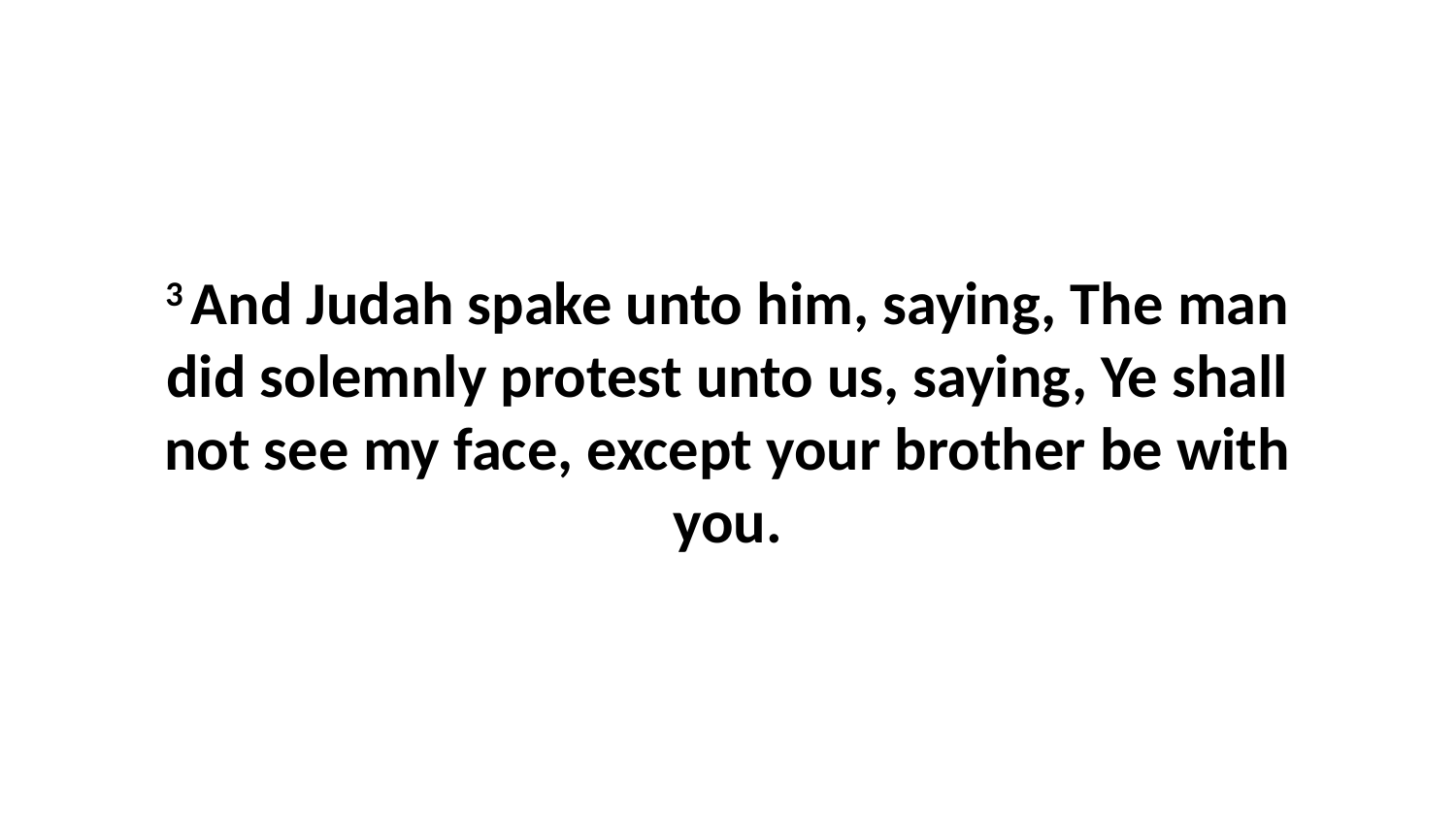

3 And Judah spake unto him, saying, The man did solemnly protest unto us, saying, Ye shall not see my face, except your brother be with you.